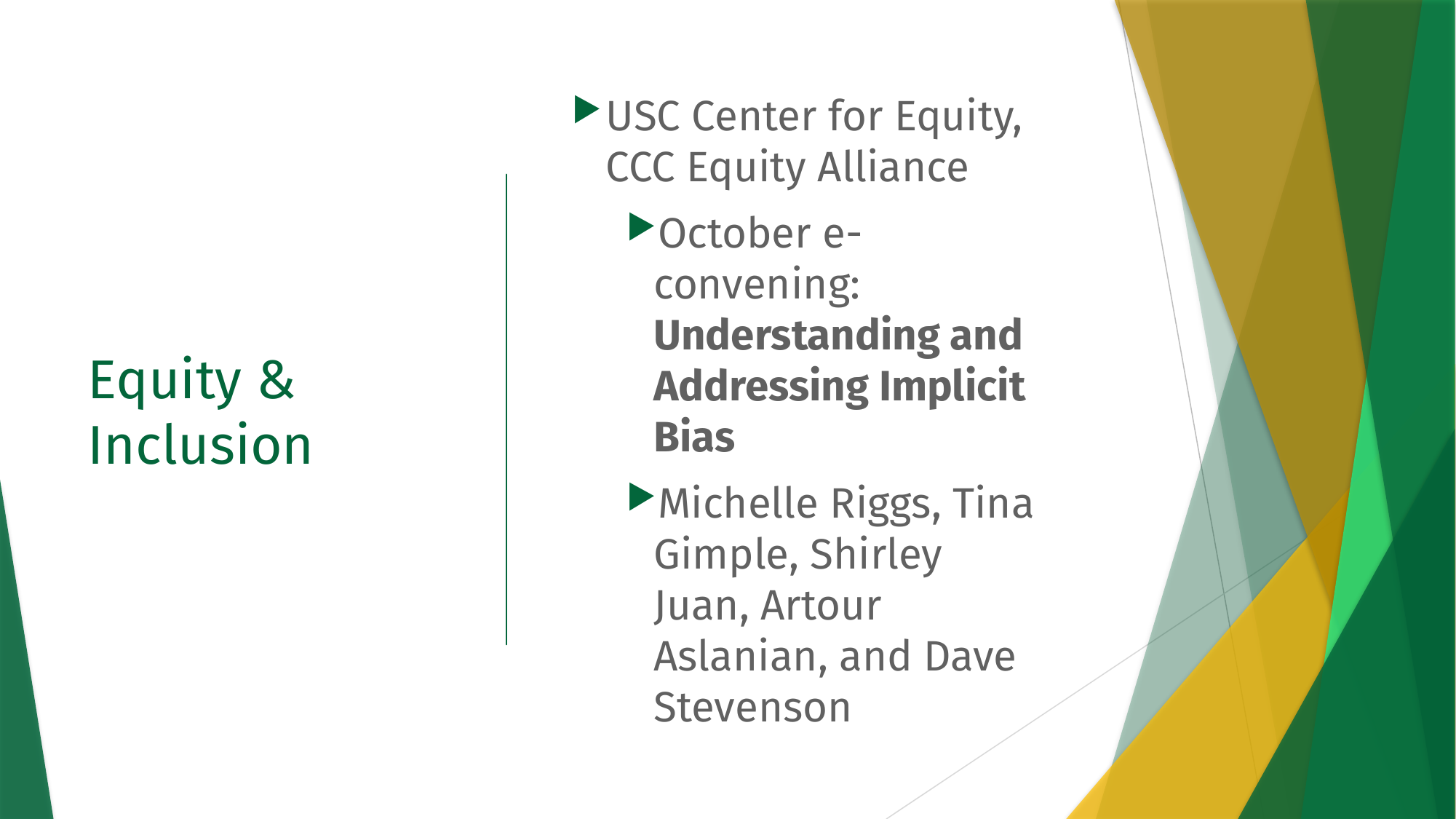

USC Center for Equity, CCC Equity Alliance
October e-convening: Understanding and Addressing Implicit Bias
Michelle Riggs, Tina Gimple, Shirley Juan, Artour Aslanian, and Dave Stevenson
# Equity & Inclusion